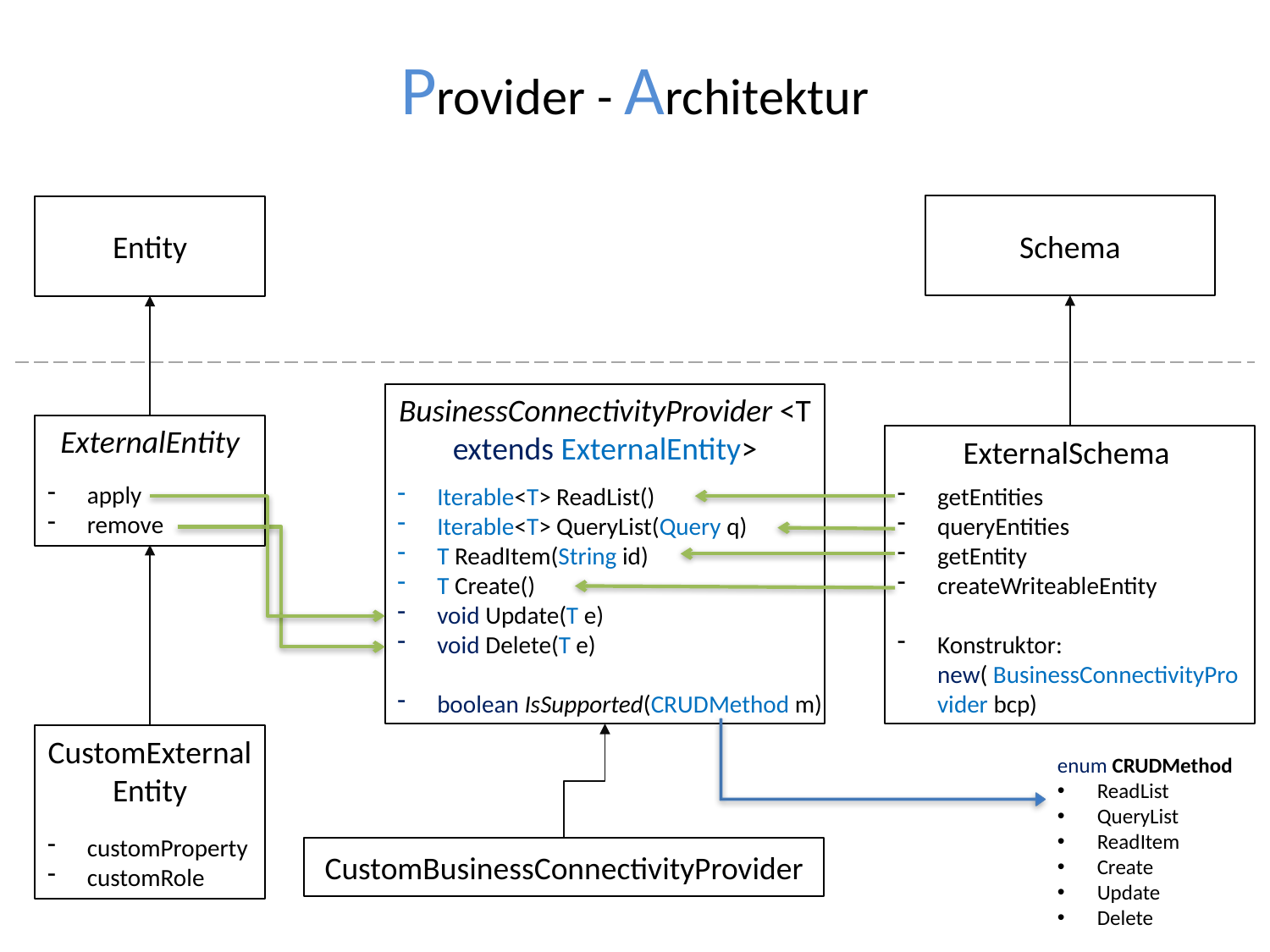

# Provider - Architektur
Schema
Entity

BusinessConnectivityProvider <T extends ExternalEntity>

ExternalEntity

ExternalSchema
apply
remove
Iterable<T> ReadList()
Iterable<T> QueryList(Query q)
T ReadItem(String id)
T Create()
void Update(T e)
void Delete(T e)

boolean IsSupported(CRUDMethod m)
getEntities
queryEntities
getEntity
createWriteableEntity

Konstruktor: new( BusinessConnectivityProvider bcp)

CustomExternalEntity
enum CRUDMethod
ReadList
QueryList
ReadItem
Create
Update
Delete
customProperty
customRole
CustomBusinessConnectivityProvider